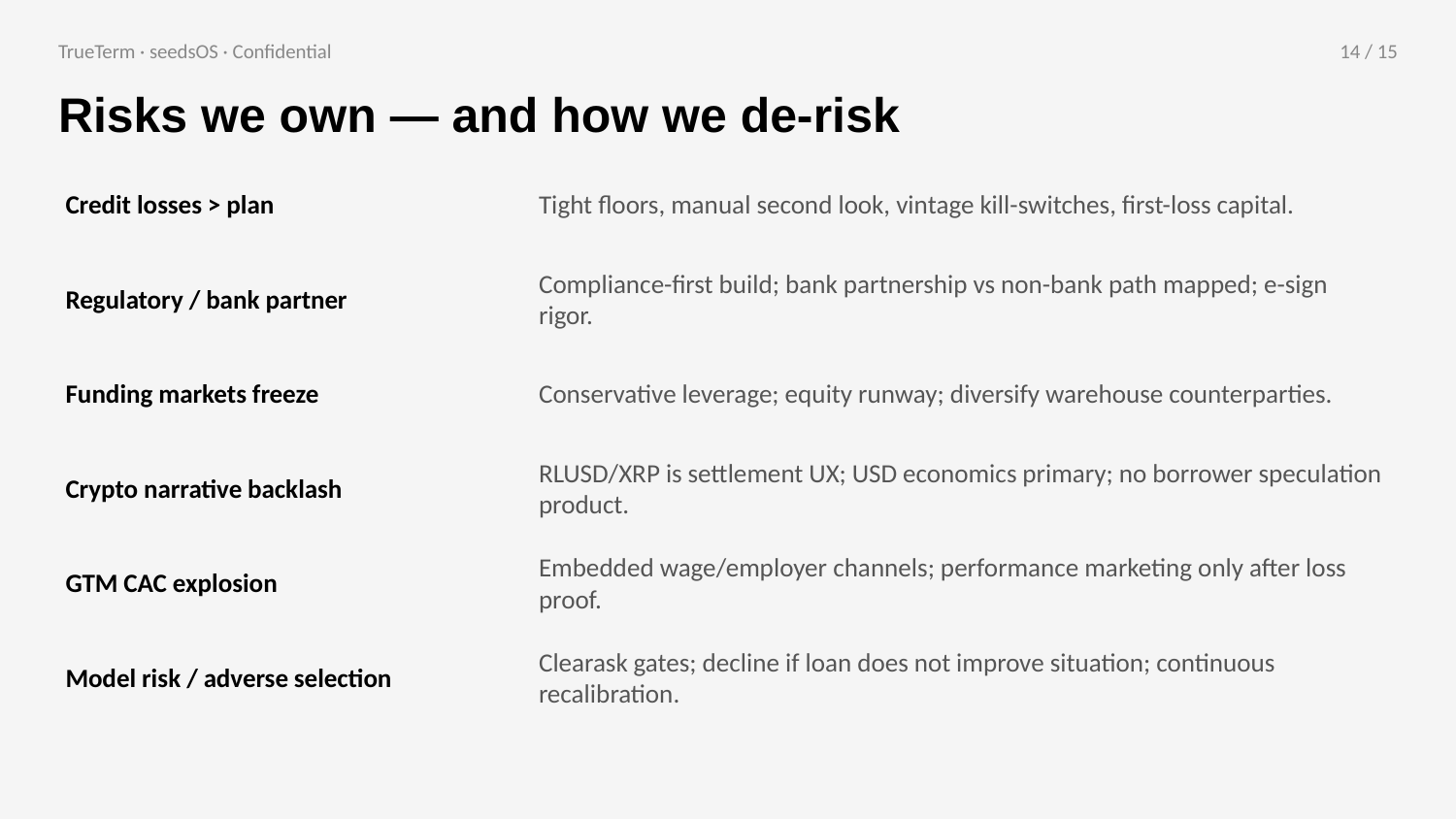

TrueTerm · seedsOS · Confidential
14 / 15
Risks we own — and how we de-risk
Credit losses > plan
Tight floors, manual second look, vintage kill-switches, first-loss capital.
Regulatory / bank partner
Compliance-first build; bank partnership vs non-bank path mapped; e-sign rigor.
Funding markets freeze
Conservative leverage; equity runway; diversify warehouse counterparties.
Crypto narrative backlash
RLUSD/XRP is settlement UX; USD economics primary; no borrower speculation product.
GTM CAC explosion
Embedded wage/employer channels; performance marketing only after loss proof.
Model risk / adverse selection
Clearask gates; decline if loan does not improve situation; continuous recalibration.